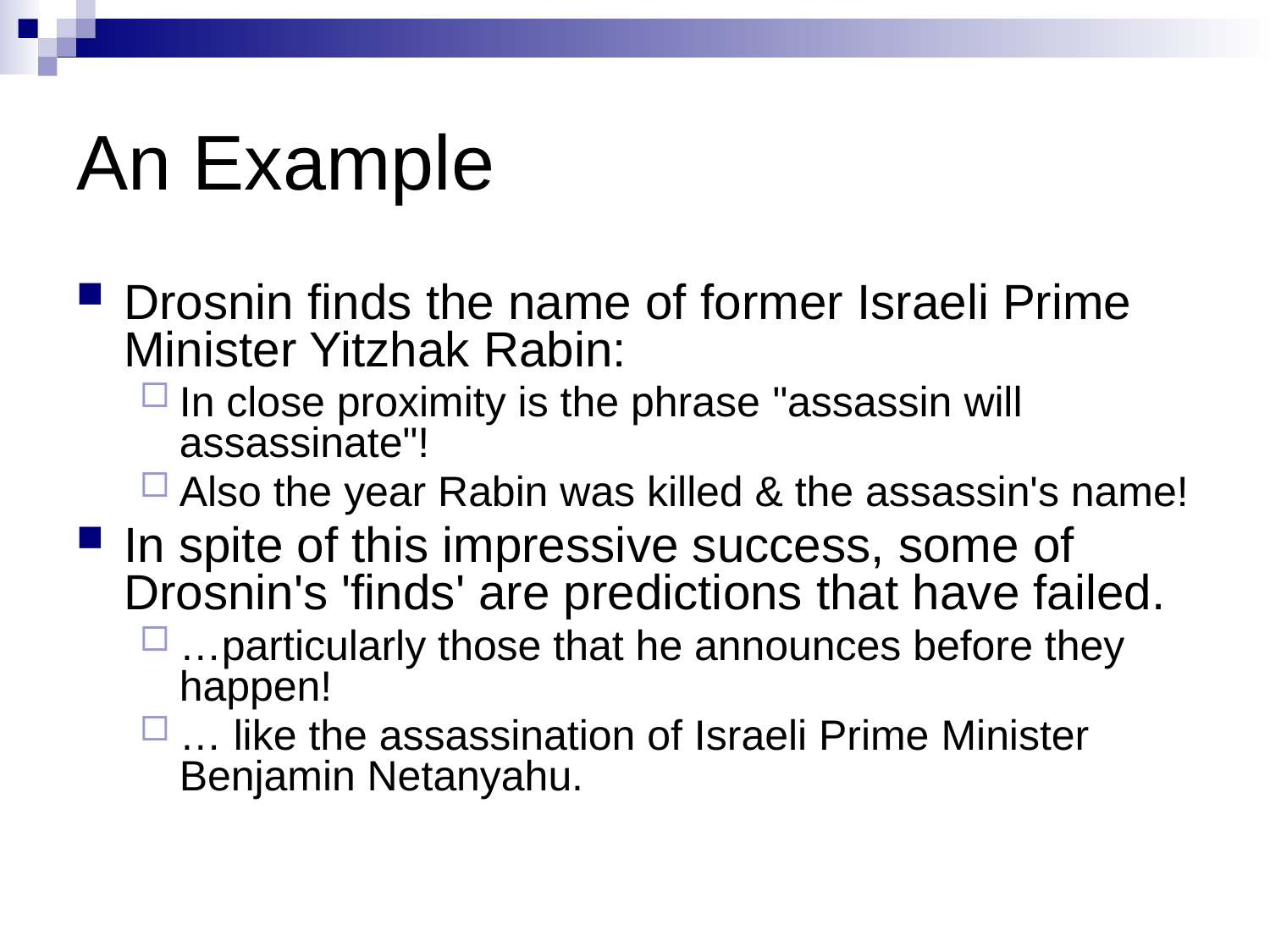

# An Example
Drosnin finds the name of former Israeli Prime Minister Yitzhak Rabin:
In close proximity is the phrase "assassin will assassinate"!
Also the year Rabin was killed & the assassin's name!
In spite of this impressive success, some of Drosnin's 'finds' are predictions that have failed.
…particularly those that he announces before they happen!
… like the assassination of Israeli Prime Minister Benjamin Netanyahu.